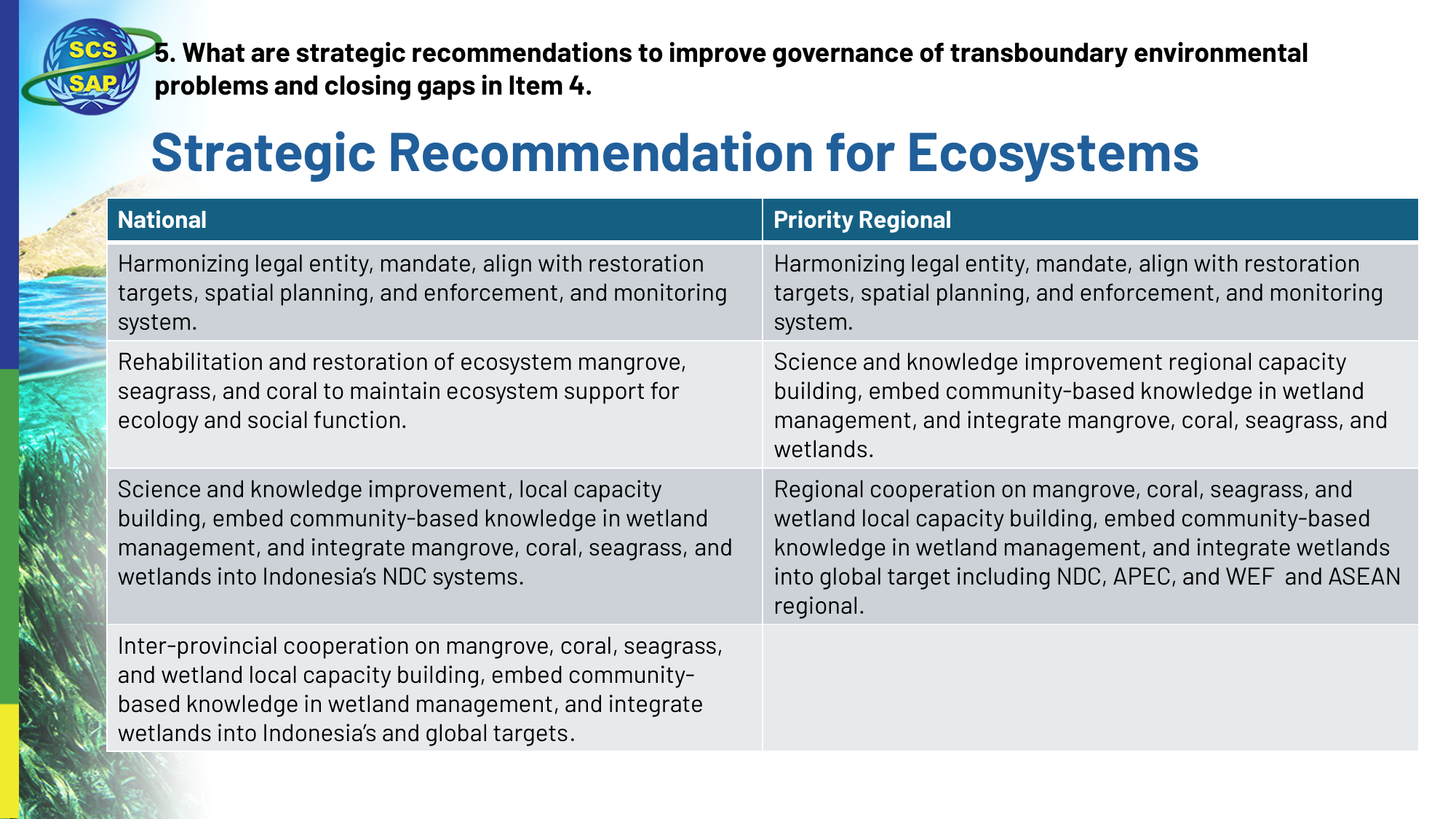

5. What are strategic recommendations to improve governance of transboundary environmental problems and closing gaps in Item 4.
Strategic Recommendation for Ecosystems
| National | Priority Regional |
| --- | --- |
| Harmonizing legal entity, mandate, align with restoration targets, spatial planning, and enforcement, and monitoring system. | Harmonizing legal entity, mandate, align with restoration targets, spatial planning, and enforcement, and monitoring system. |
| Rehabilitation and restoration of ecosystem mangrove, seagrass, and coral to maintain ecosystem support for ecology and social function. | Science and knowledge improvement regional capacity building, embed community-based knowledge in wetland management, and integrate mangrove, coral, seagrass, and wetlands. |
| Science and knowledge improvement, local capacity building, embed community-based knowledge in wetland management, and integrate mangrove, coral, seagrass, and wetlands into Indonesia’s NDC systems. | Regional cooperation on mangrove, coral, seagrass, and wetland local capacity building, embed community-based knowledge in wetland management, and integrate wetlands into global target including NDC, APEC, and WEF and ASEAN regional. |
| Inter-provincial cooperation on mangrove, coral, seagrass, and wetland local capacity building, embed community-based knowledge in wetland management, and integrate wetlands into Indonesia’s and global targets. |  |